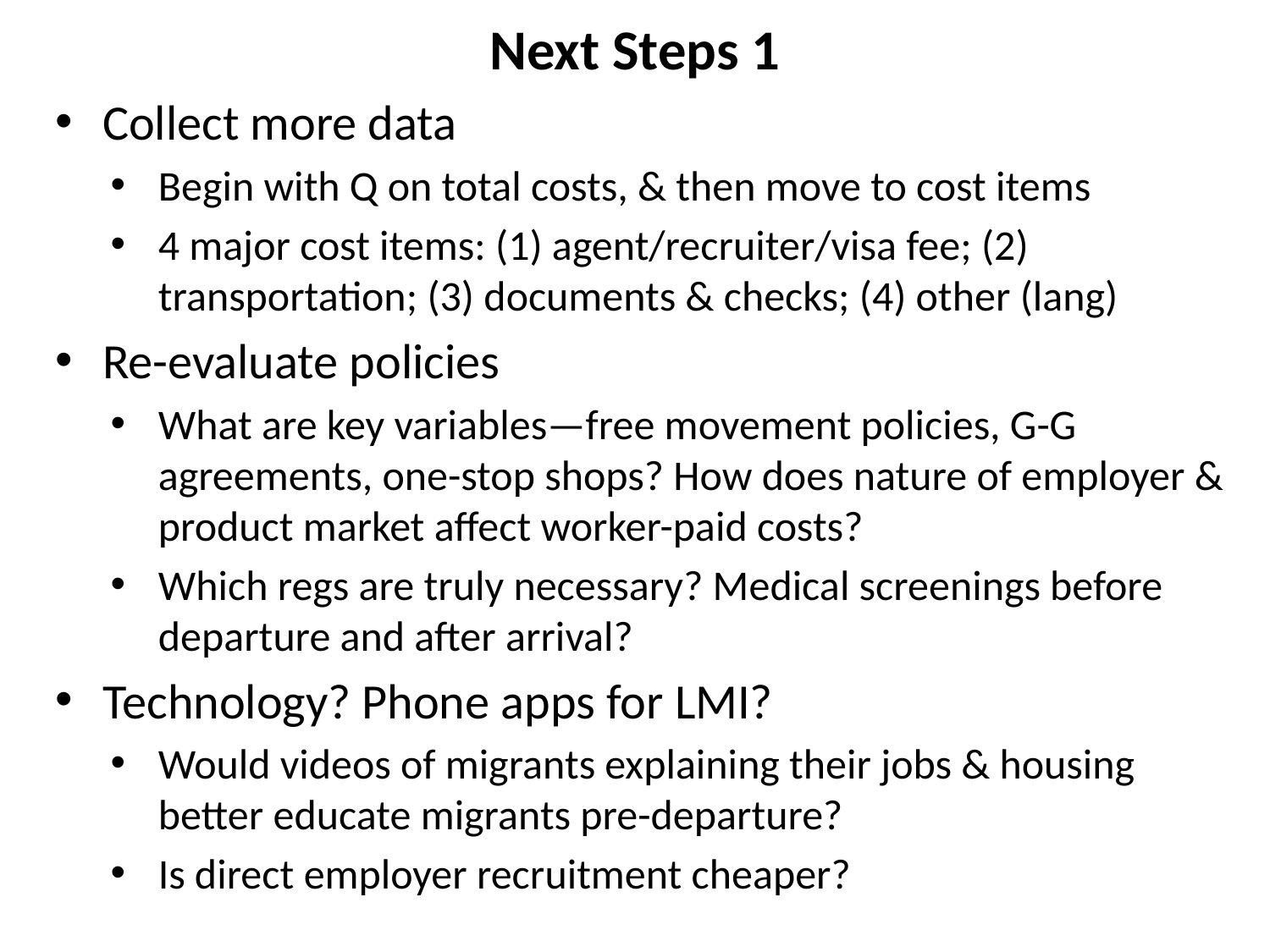

# Next Steps 1
Collect more data
Begin with Q on total costs, & then move to cost items
4 major cost items: (1) agent/recruiter/visa fee; (2) transportation; (3) documents & checks; (4) other (lang)
Re-evaluate policies
What are key variables—free movement policies, G-G agreements, one-stop shops? How does nature of employer & product market affect worker-paid costs?
Which regs are truly necessary? Medical screenings before departure and after arrival?
Technology? Phone apps for LMI?
Would videos of migrants explaining their jobs & housing better educate migrants pre-departure?
Is direct employer recruitment cheaper?